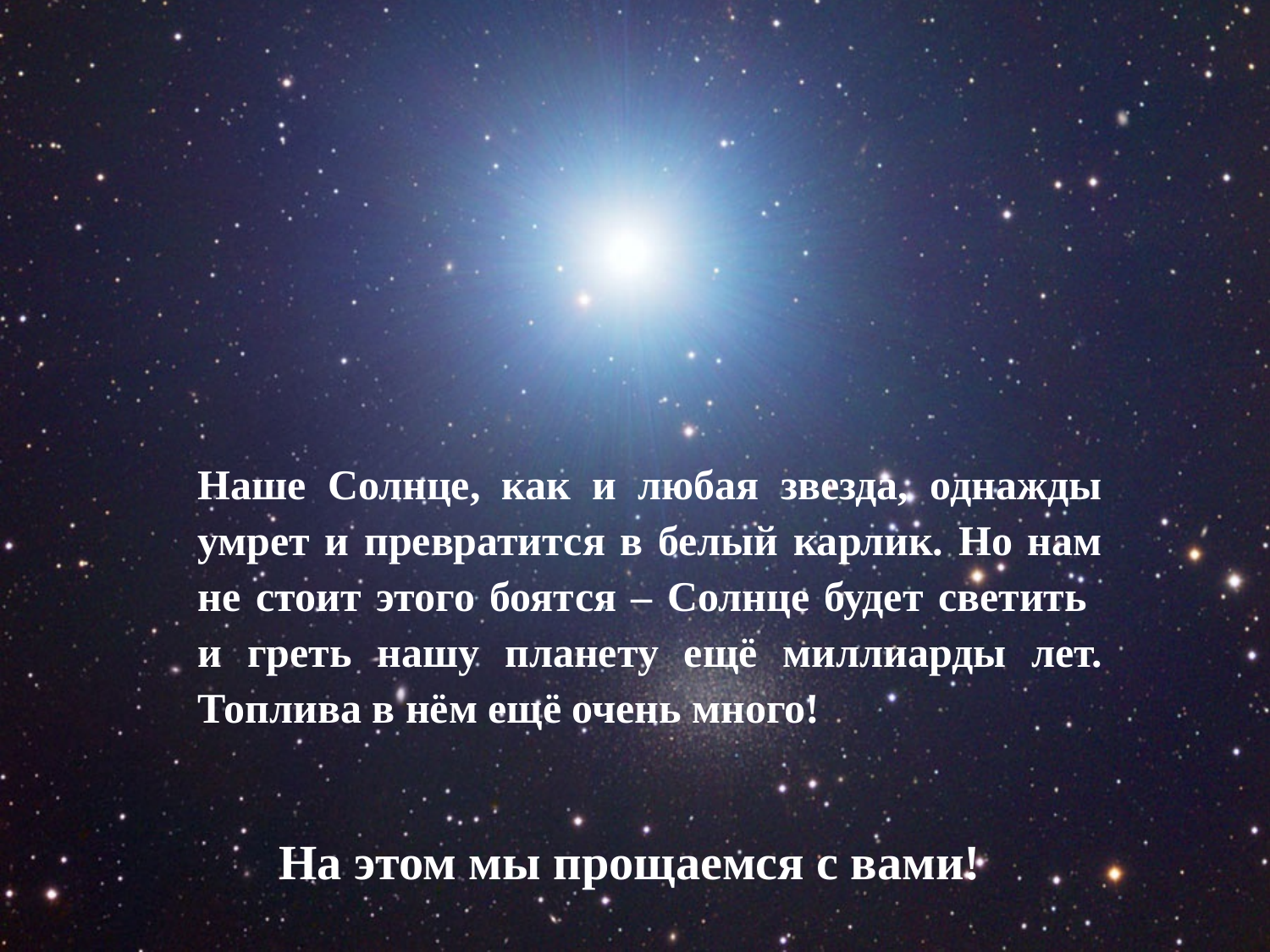

Наше Солнце, как и любая звезда, однажды умрет и превратится в белый карлик. Но нам не стоит этого боятся – Солнце будет светить  и греть нашу планету ещё миллиарды лет. Топлива в нём ещё очень много!
# На этом мы прощаемся с вами!